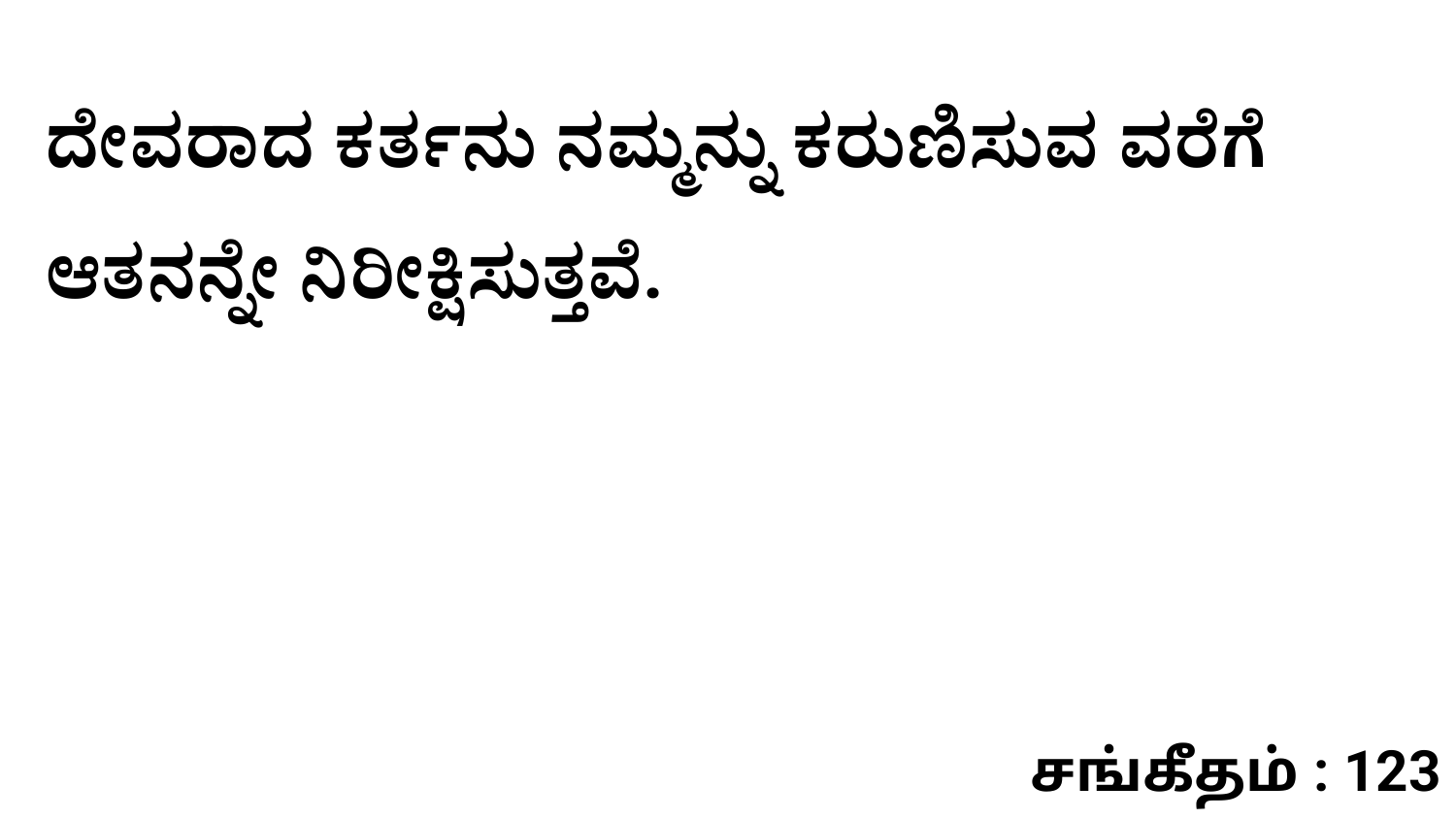

ದೇವರಾದ ಕರ್ತನು ನಮ್ಮನ್ನು ಕರುಣಿಸುವ ವರೆಗೆ ಆತನನ್ನೇ ನಿರೀಕ್ಷಿಸುತ್ತವೆ.
சங்கீதம் : 123